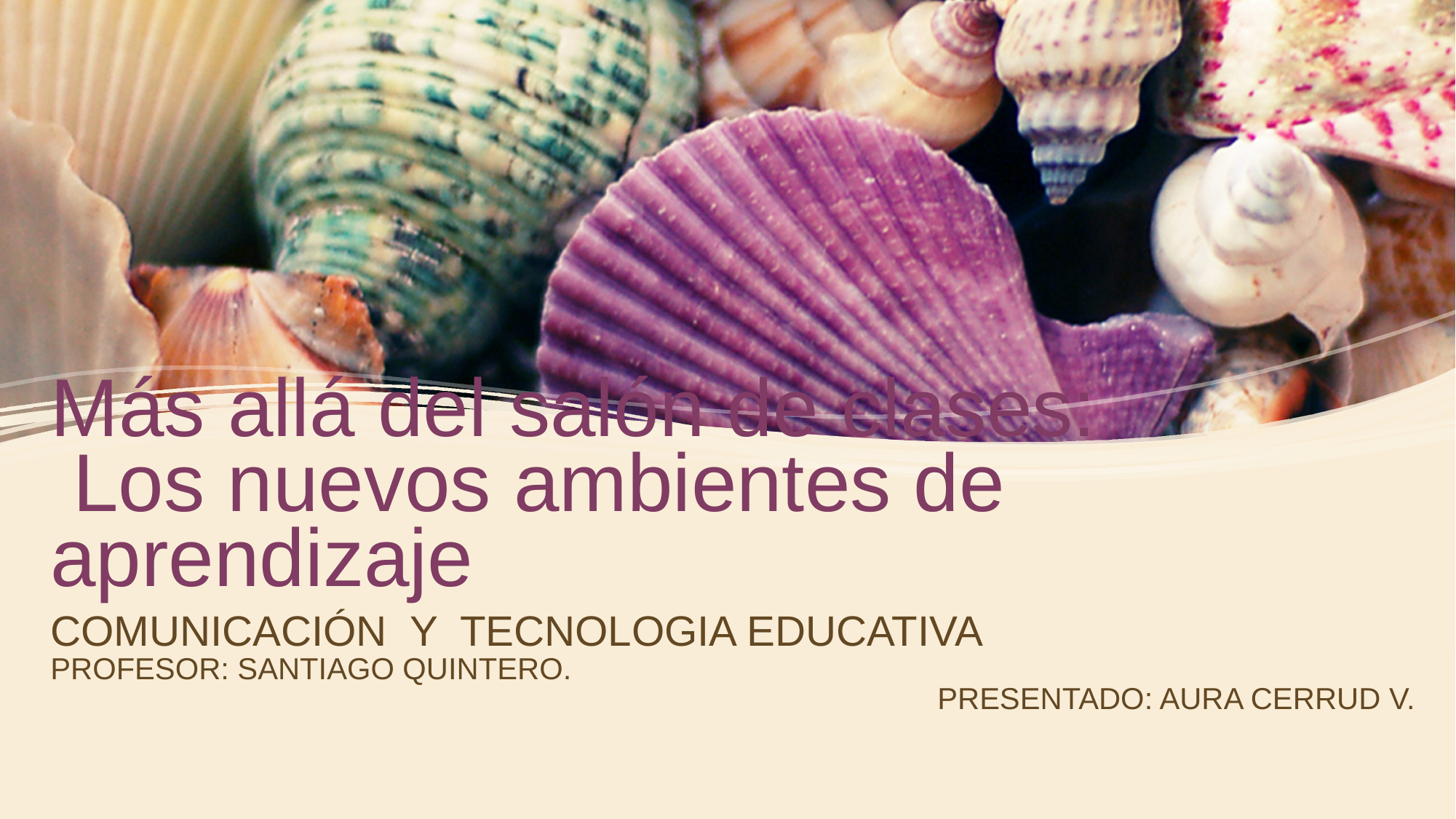

# Más allá del salón de clases: Los nuevos ambientes de aprendizaje
COMUNICACIÓN  Y  TECNOLOGIA EDUCATIVA
PROFESOR: SANTIAGO QUINTERO.
                                                                                                          PRESENTADO: AURA CERRUD V.